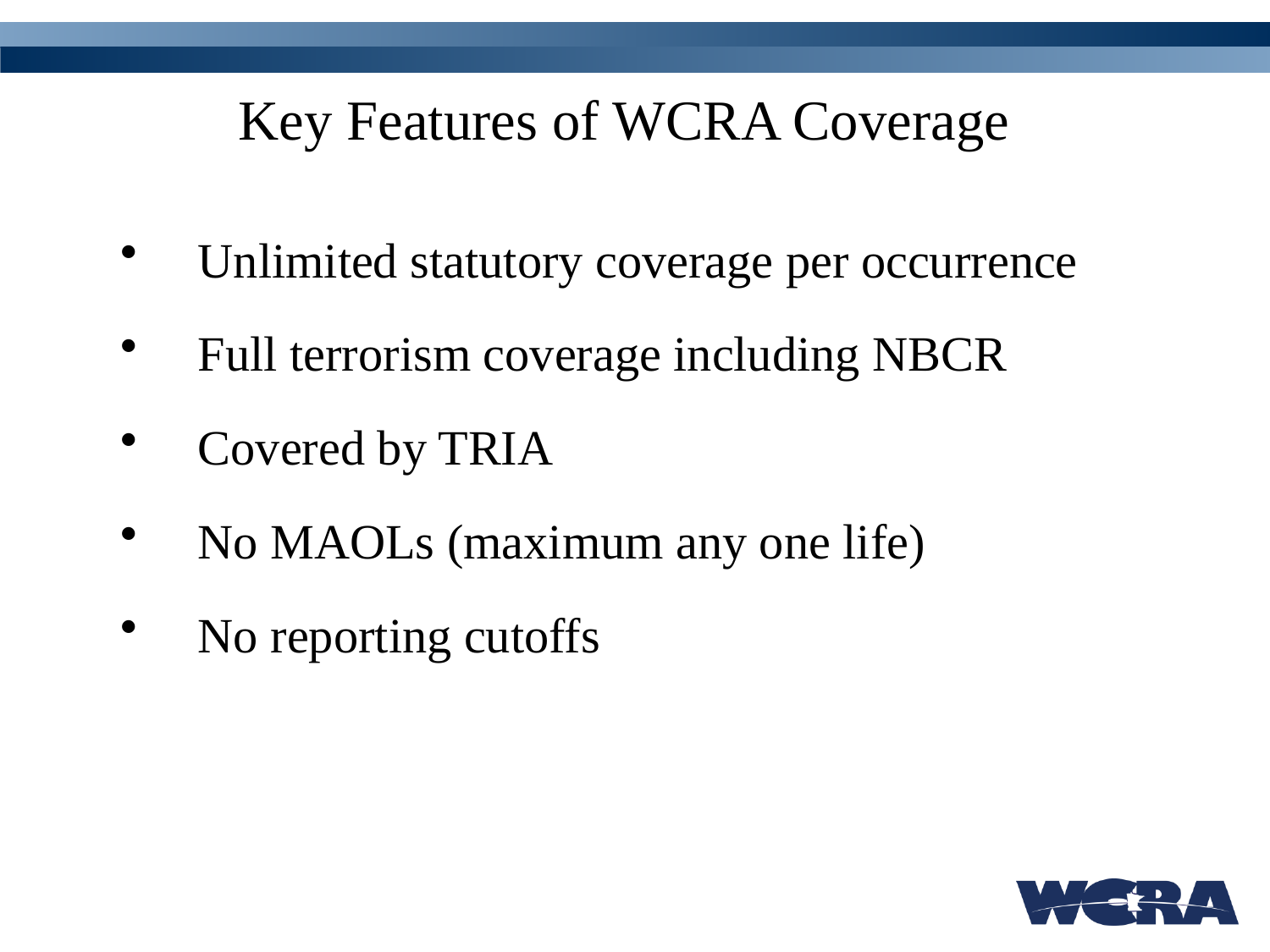

# Key Features of WCRA Coverage
Unlimited statutory coverage per occurrence
Full terrorism coverage including NBCR
Covered by TRIA
No MAOLs (maximum any one life)
No reporting cutoffs